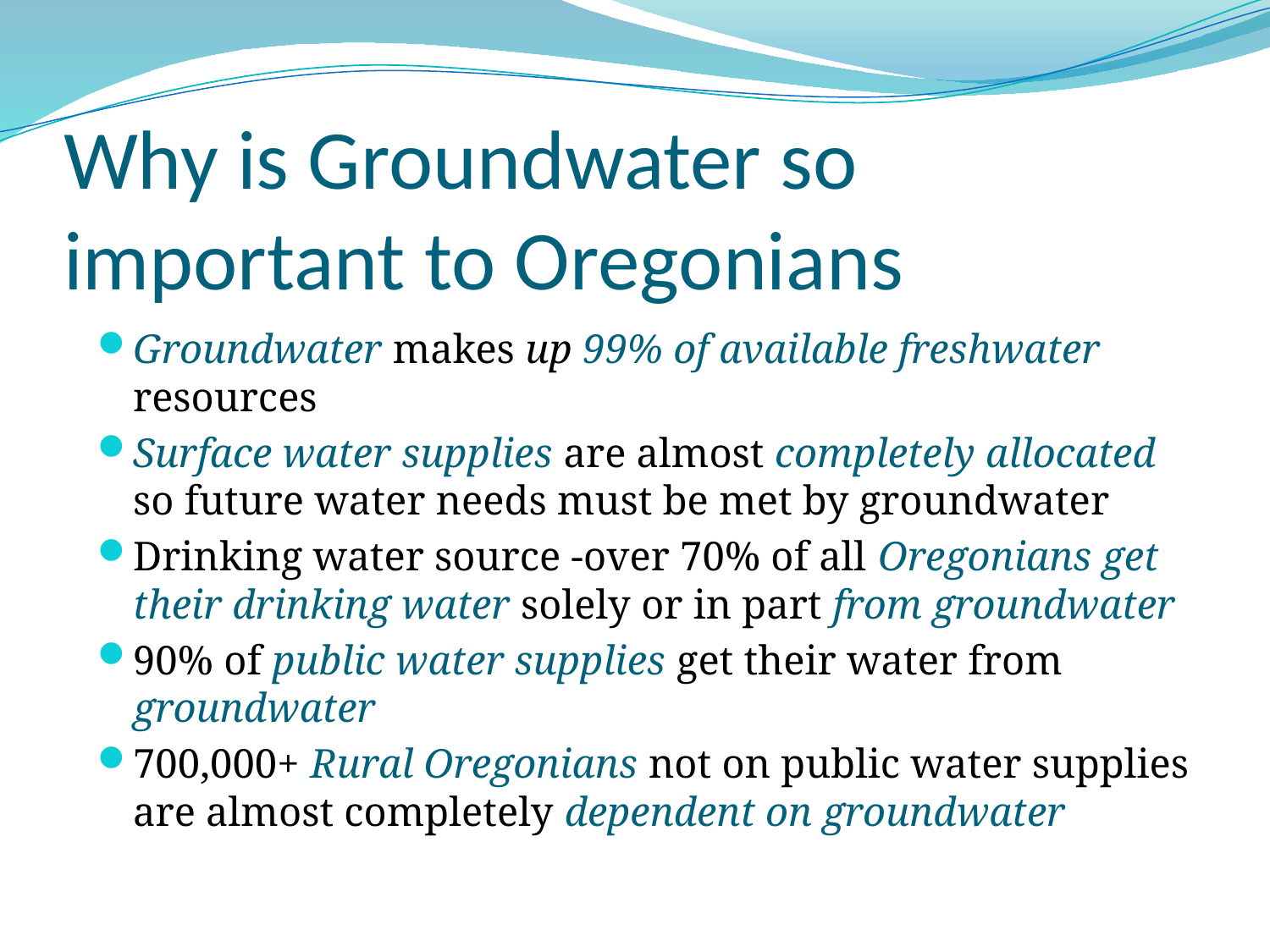

# Why is Groundwater so important to Oregonians
Groundwater makes up 99% of available freshwater resources
Surface water supplies are almost completely allocated so future water needs must be met by groundwater
Drinking water source -over 70% of all Oregonians get their drinking water solely or in part from groundwater
90% of public water supplies get their water from groundwater
700,000+ Rural Oregonians not on public water supplies are almost completely dependent on groundwater